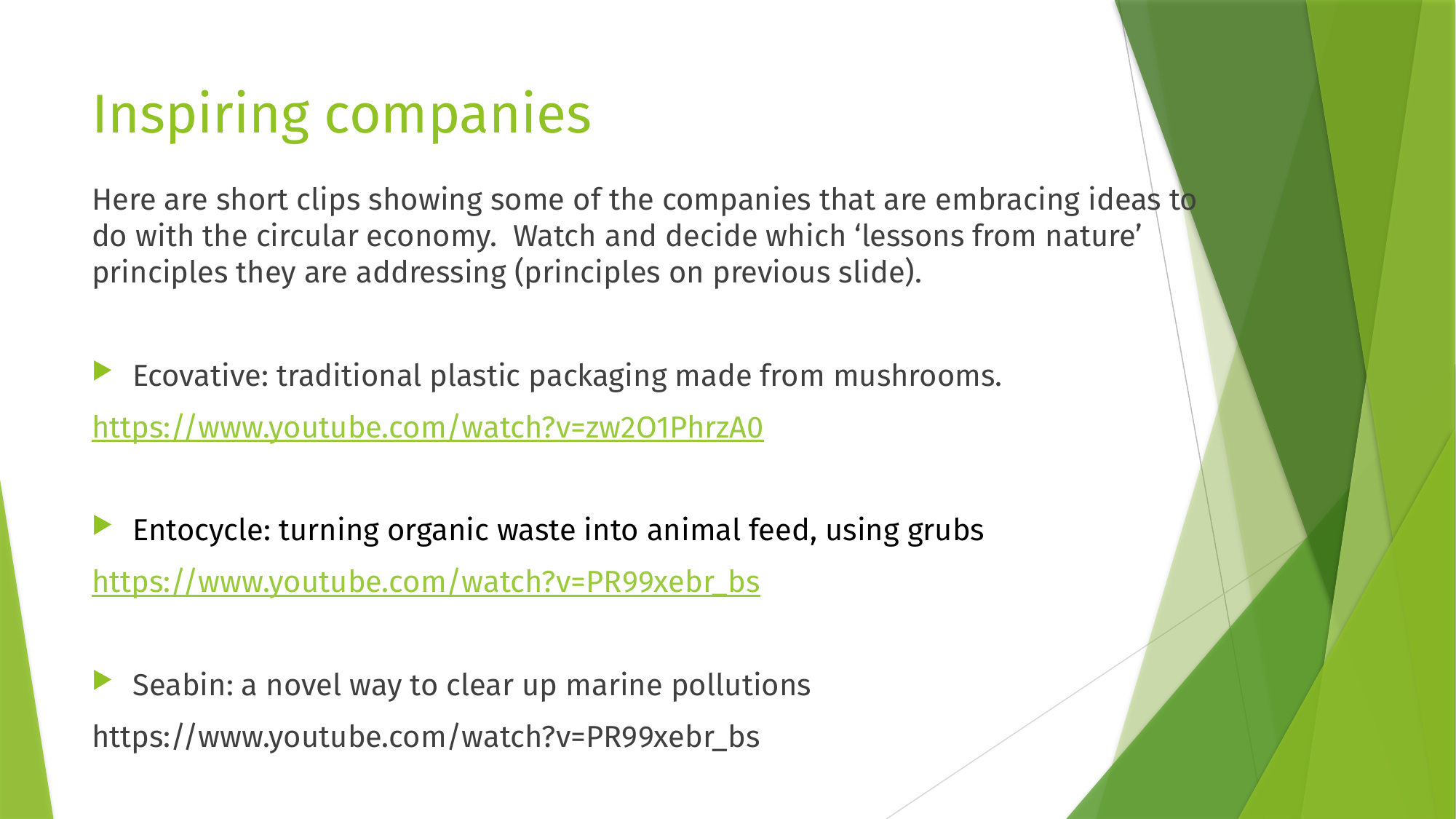

# Inspiring companies
Here are short clips showing some of the companies that are embracing ideas to do with the circular economy.  Watch and decide which ‘lessons from nature’ principles they are addressing (principles on previous slide).

Ecovative: traditional plastic packaging made from mushrooms.
https://www.youtube.com/watch?v=zw2O1PhrzA0

Entocycle: turning organic waste into animal feed, using grubs
https://www.youtube.com/watch?v=PR99xebr_bs

Seabin: a novel way to clear up marine pollutions
https://www.youtube.com/watch?v=PR99xebr_bs